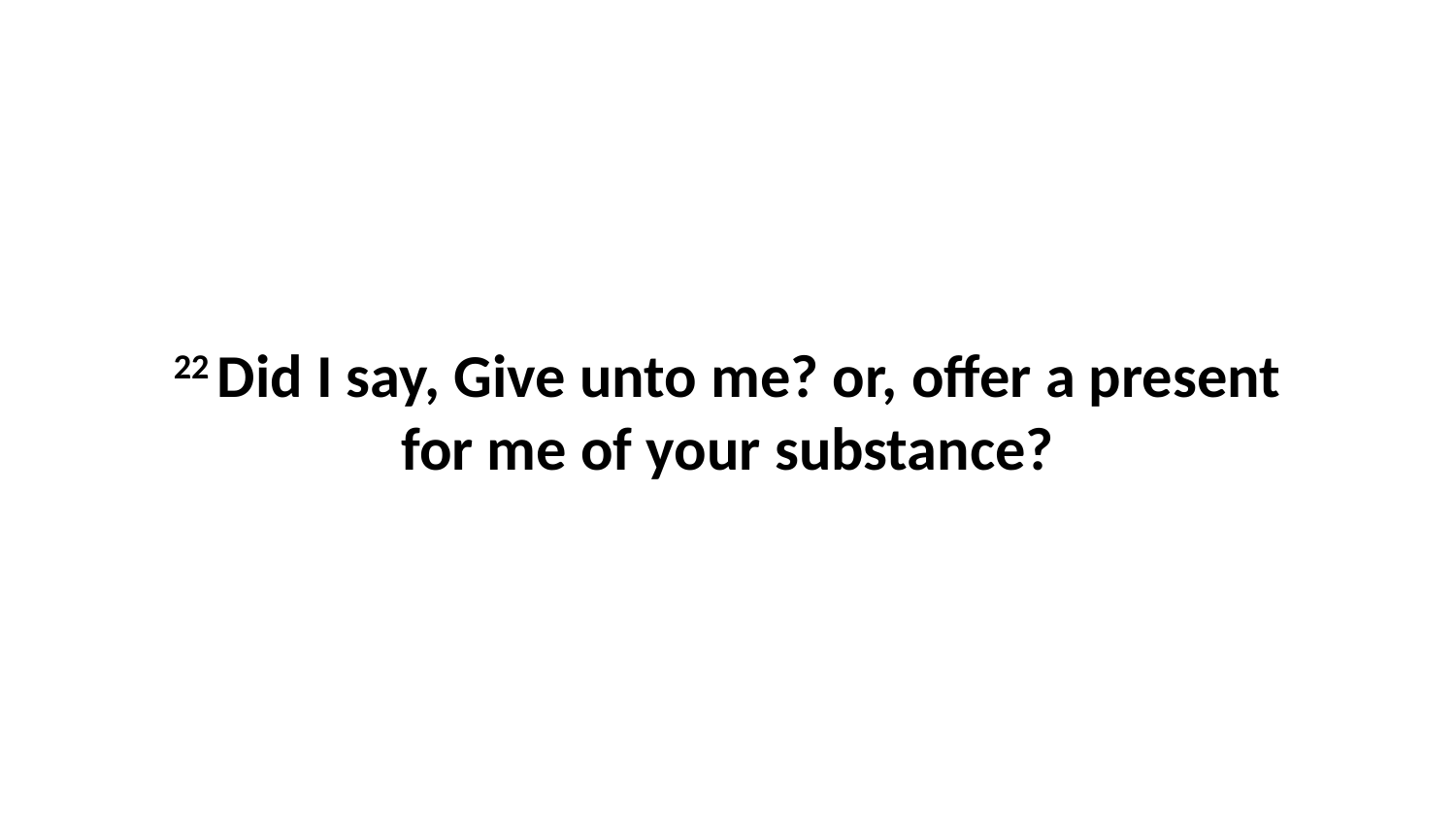

22 Did I say, Give unto me? or, offer a present for me of your substance?